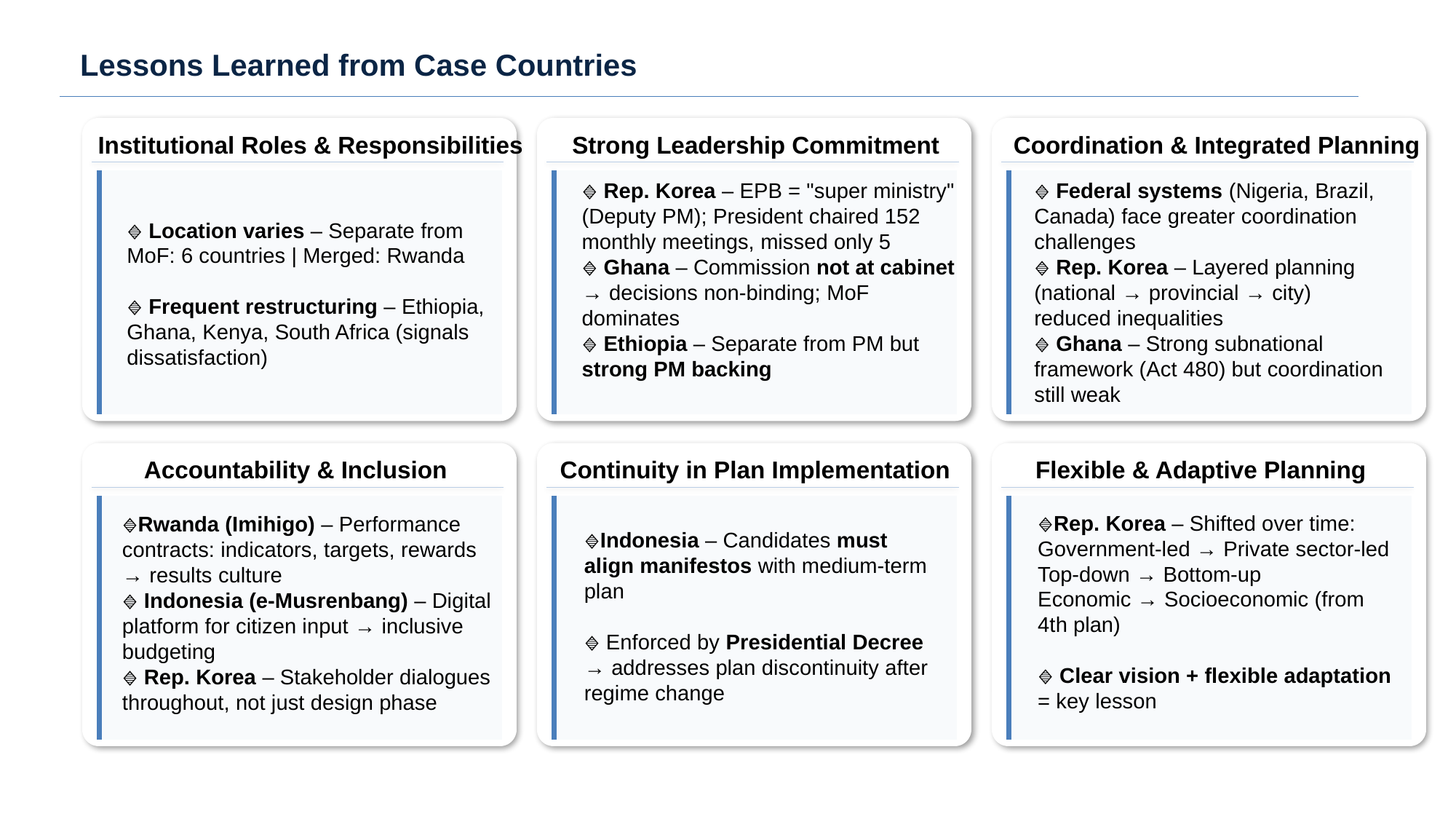

Lessons Learned from Case Countries

Institutional Roles & Responsibilities
Strong Leadership Commitment
Coordination & Integrated Planning

🔹 Rep. Korea – EPB = "super ministry" (Deputy PM); President chaired 152 monthly meetings, missed only 5
🔹 Ghana – Commission not at cabinet → decisions non-binding; MoF dominates
🔹 Ethiopia – Separate from PM but strong PM backing
🔹 Federal systems (Nigeria, Brazil, Canada) face greater coordination challenges
🔹 Rep. Korea – Layered planning (national → provincial → city) reduced inequalities
🔹 Ghana – Strong subnational framework (Act 480) but coordination still weak
🔹 Location varies – Separate from MoF: 6 countries | Merged: Rwanda
🔹 Frequent restructuring – Ethiopia, Ghana, Kenya, South Africa (signals dissatisfaction)

Accountability & Inclusion
Continuity in Plan Implementation
Flexible & Adaptive Planning

🔹Rep. Korea – Shifted over time:
Government‑led → Private sector‑led
Top‑down → Bottom‑up
Economic → Socioeconomic (from 4th plan)
🔹 Clear vision + flexible adaptation = key lesson
🔹Rwanda (Imihigo) – Performance contracts: indicators, targets, rewards → results culture
🔹 Indonesia (e-Musrenbang) – Digital platform for citizen input → inclusive budgeting
🔹 Rep. Korea – Stakeholder dialogues throughout, not just design phase
🔹Indonesia – Candidates must align manifestos with medium-term plan
🔹 Enforced by Presidential Decree → addresses plan discontinuity after regime change